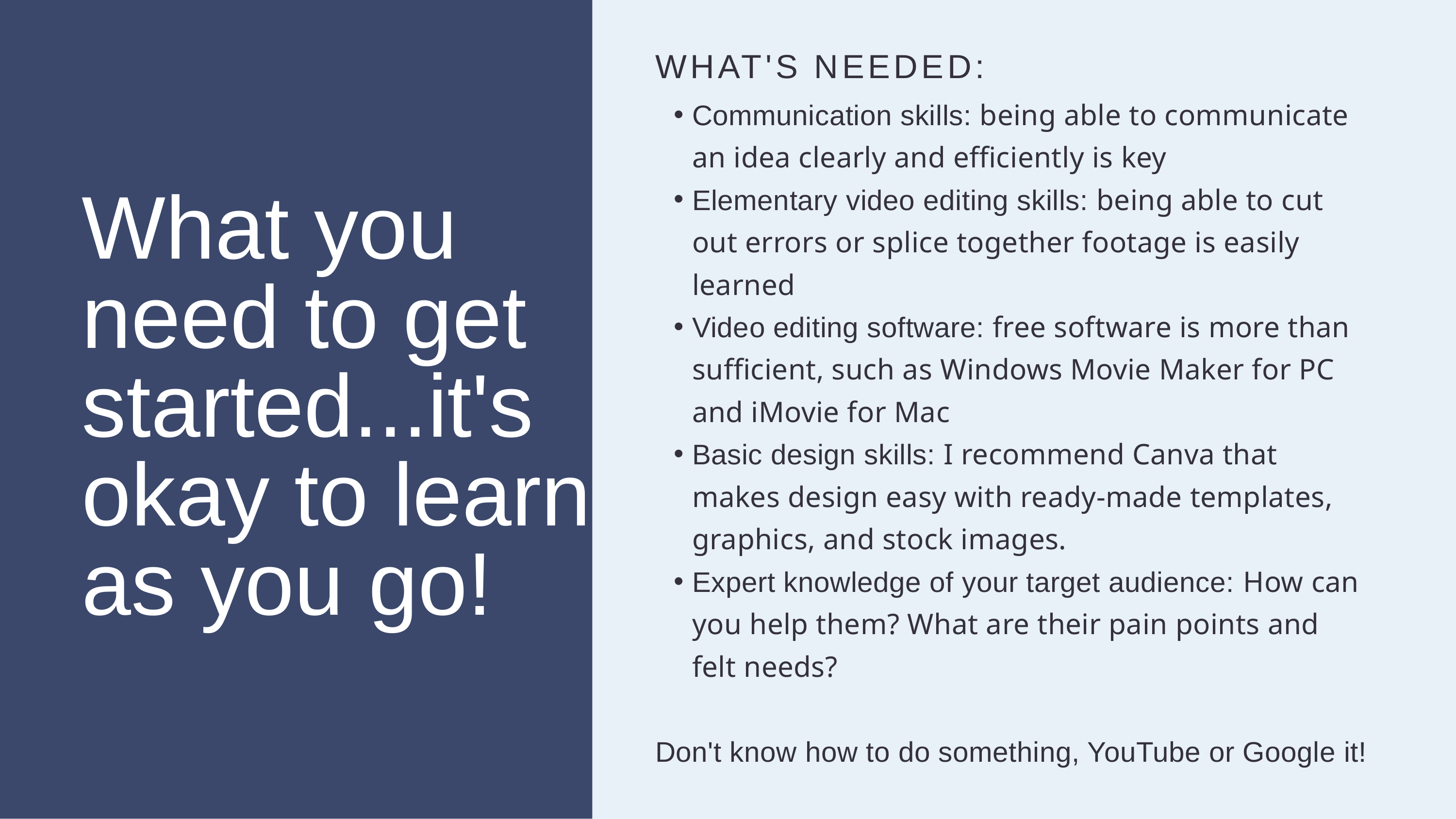

WHAT'S NEEDED:
Communication skills: being able to communicate an idea clearly and efficiently is key
Elementary video editing skills: being able to cut out errors or splice together footage is easily learned
Video editing software: free software is more than sufficient, such as Windows Movie Maker for PC and iMovie for Mac
Basic design skills: I recommend Canva that makes design easy with ready-made templates, graphics, and stock images.
Expert knowledge of your target audience: How can you help them? What are their pain points and felt needs?

Don't know how to do something, YouTube or Google it!

What you need to get started...it's okay to learn as you go!